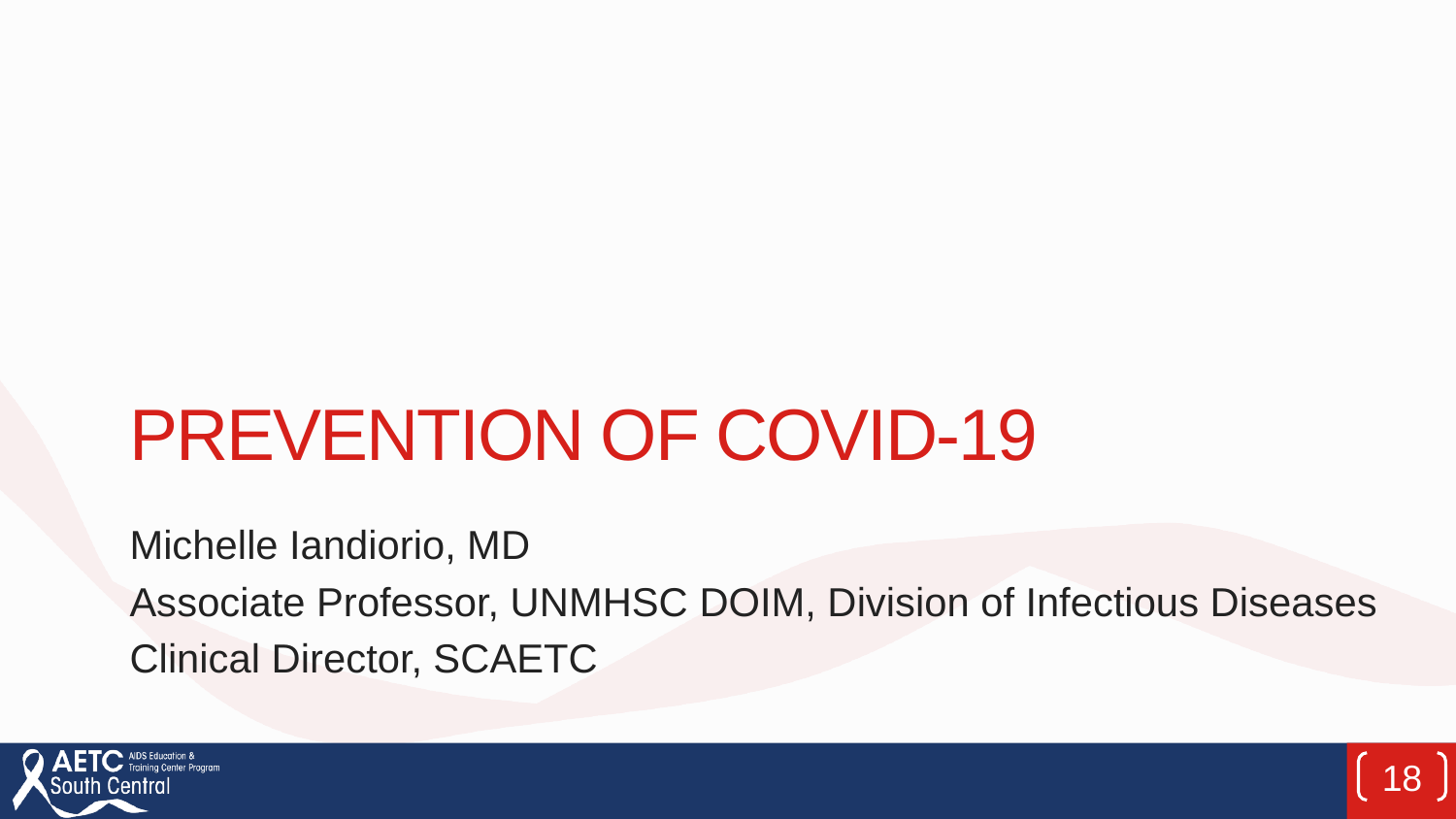

# Prevention of covid-19
Michelle Iandiorio, MD
Associate Professor, UNMHSC DOIM, Division of Infectious Diseases
Clinical Director, SCAETC
18